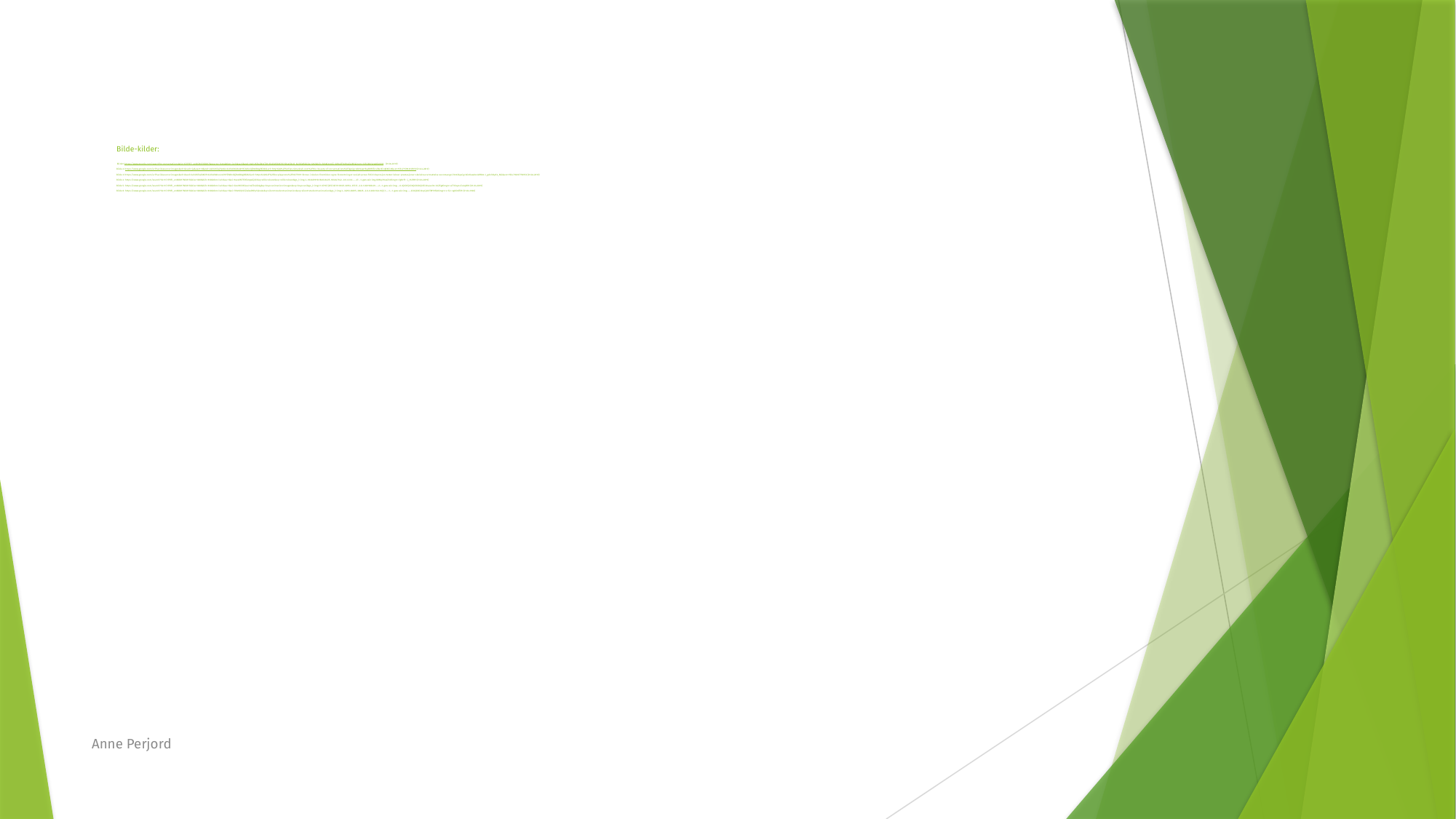

# Bilde-kilder: Bilde1: https://www.google.com/search?q=conversations&rlz=1C1PRFI_enNO817NO817&source=lnms&tbm=isch&sa=X&ved=0ahUKEwjWstTD1r3hAhWO0KYKHQ4gCNcQ_AUIDigB&biw=1262&bih=583#imgdii=kMpdFYcMrwjk2M:&imgrc=URUWpVzw8S3rbM:   (01.04.2019) Bilde 2: https://www.google.com/url?sa=i&source=images&cd=&cad=rja&uact=8&ved=2ahUKEwjYp8Ln2L3hAhXdAxAIHYj3Ah4QjRx6BAgBEAU&url=http%3A%2F%2Farunimashah.com%2Fthe-beauty-of-conversations%2F&psig=AOvVaw15qAM55ToviNe3EvqB8CL9&ust=1554715993135951 (01.04.2019) Bilde 3: https://www.google.com/url?sa=i&source=images&cd=&ved=2ahUKEwi68O7t3L3hAhWoo4sKHYZWBvIQjRx6BAgBEAU&url=https%3A%2F%2Fdocplayer.me%2F61277991-Stress-i-skolen-fremtiden-egne-forventninger-sosialt-press-fritid-depresjon-tester-lekser-prestasjoner-skolekrav-utmattelse-sovnmangel.html&psig=AOvVaw0onVM8m-I_gdx78Iydz_NG&ust=1554716937759953 (01.04.2019) Bilde 4: https://www.google.com/search?rlz=1C1PRFI_enNO817NO817&biw=1280&bih=610&tbm=isch&sa=1&ei=6sesXNTFDfL0qwGj3JlI&q=stille+elever&oq=stille+elever&gs_l=img.3...184629918.184646425..184647342...0.0..0.0.0.......27....1..gws-wiz-img.8DNq3YowZcI#imgrc=7gNrf1--j_9UPM: (01.04.2019) Bilde 5: https://www.google.com/search?rlz=1C1PRFI_enNO817NO817&biw=1280&bih=610&tbm=isch&sa=1&ei=Gce9XIO5GuuIrwTZnJGIAg&q=boys+animation+images&oq=boys+ani&gs_l=img.1.1.0i19l7j0i5i30i19.18125.32954..35737...2.0..1.80.1988.29......2....1..gws-wiz-img.....0..0j0i67j0i30j0i8i30j0i5i30.qvelm-V4ZEg#imgrc=aT7OxyocZuLqBM: (01.04.2019) Bilde 6: https://www.google.com/search?rlz=1C1PRFI_enNO817NO817&biw=1280&bih=610&tbm=isch&sa=1&ei=7Me9XJL5CZaGwPAPpYykoA4&q=silent+student+animation&oq=silent+student+animation&gs_l=img.3...33293.38295..38625...2.0..0.268.1124.10j1j1......1....1..gws-wiz-img.......0i30j0i8i30.qCybXTMY9Sk#imgrc=v-Sic-vgKDvfTM: (01.04.1920)
Anne Perjord